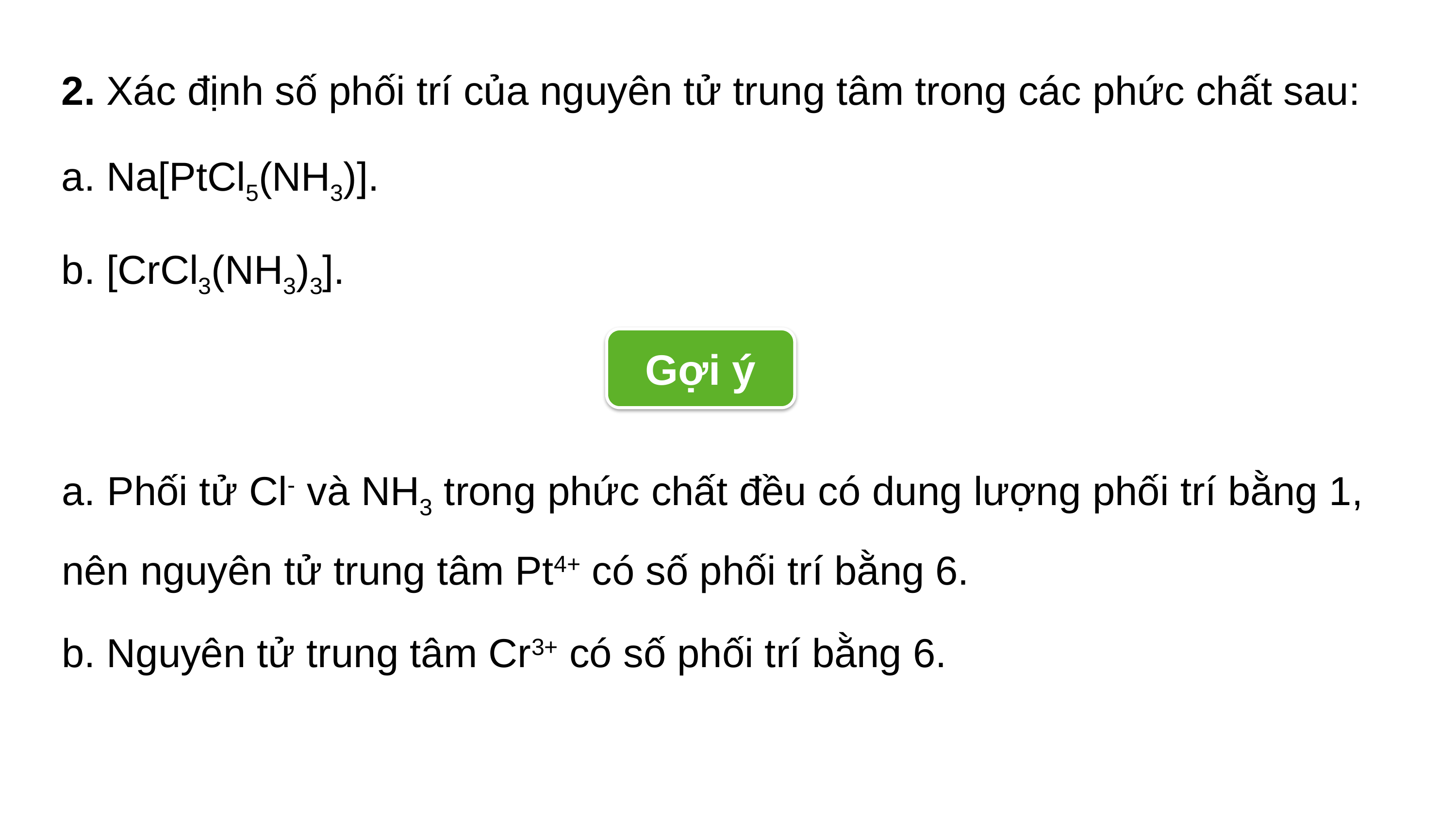

2. Xác định số phối trí của nguyên tử trung tâm trong các phức chất sau:
a. Na[PtCl5(NH3)].
b. [CrCl3(NH3)3].
Gợi ý
a. Phối tử Cl- và NH3 trong phức chất đều có dung lượng phối trí bằng 1, nên nguyên tử trung tâm Pt4+ có số phối trí bằng 6.
b. Nguyên tử trung tâm Cr3+ có số phối trí bằng 6.